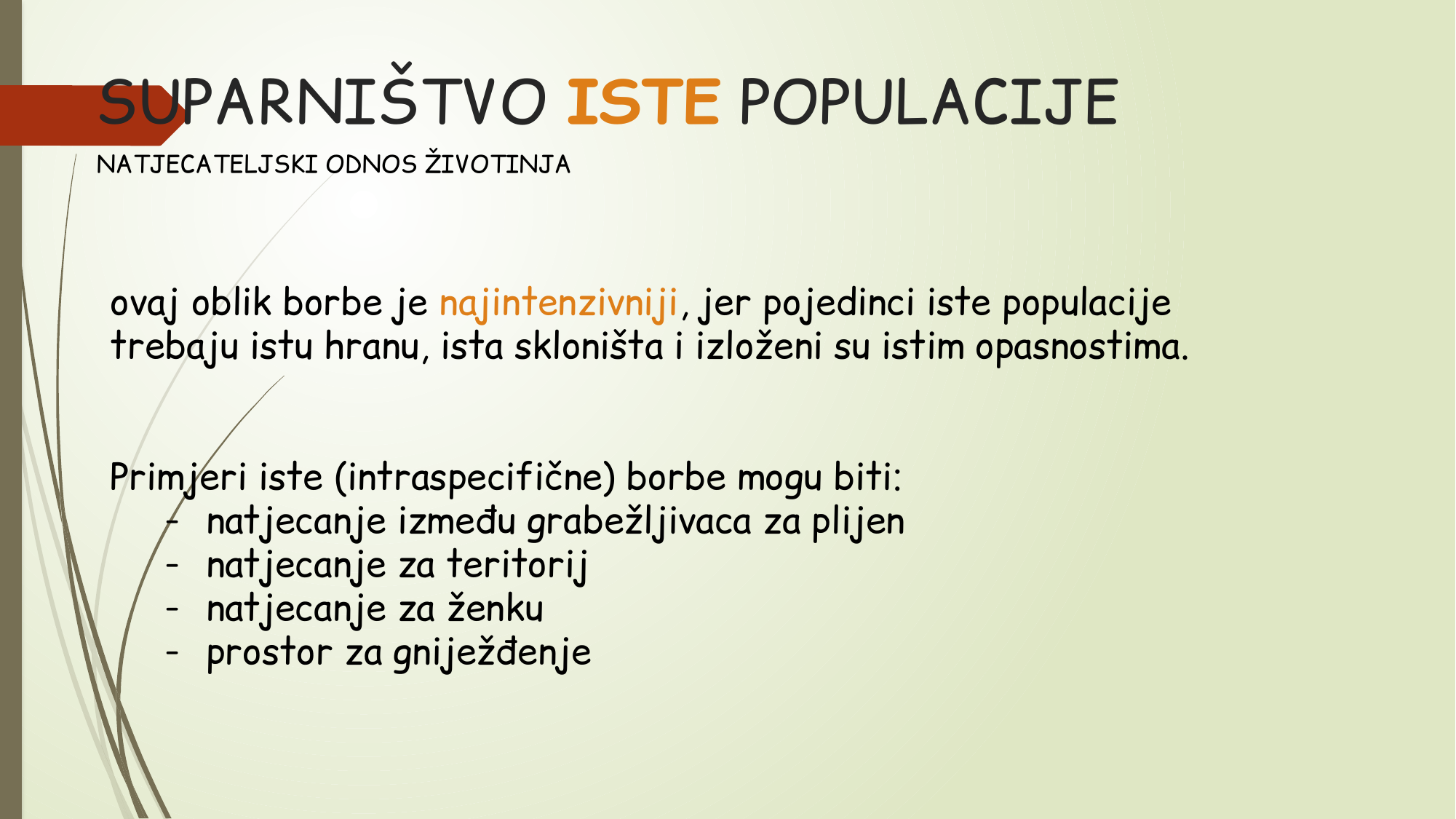

# SUPARNIŠTVO ISTE POPULACIJE
NATJECATELJSKI ODNOS ŽIVOTINJA
ovaj oblik borbe je najintenzivniji, jer pojedinci iste populacije trebaju istu hranu, ista skloništa i izloženi su istim opasnostima.

Primjeri iste (intraspecifične) borbe mogu biti:
natjecanje između grabežljivaca za plijen
natjecanje za teritorij
natjecanje za ženku
prostor za gniježđenje